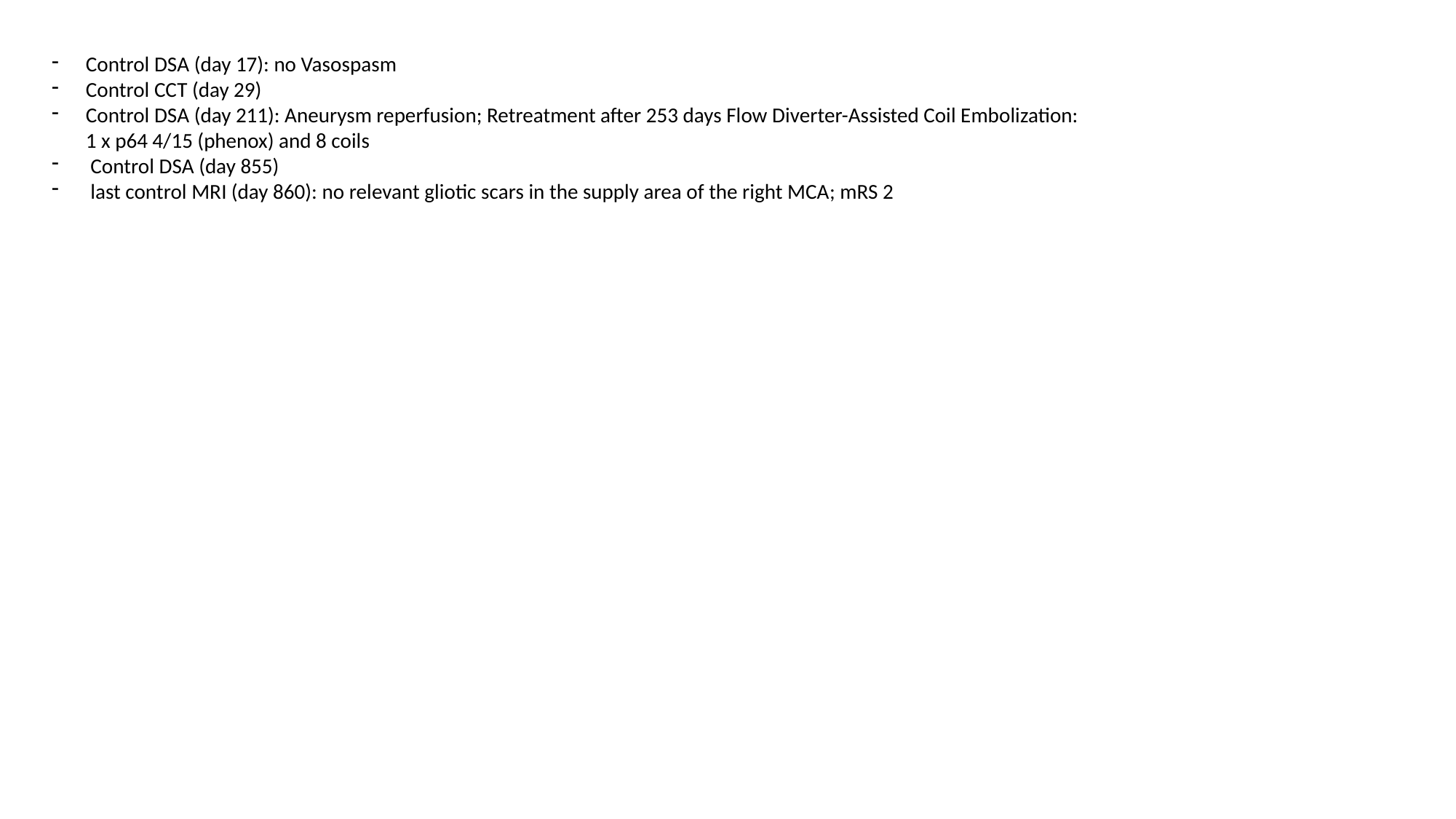

Control DSA (day 17): no Vasospasm
Control CCT (day 29)
Control DSA (day 211): Aneurysm reperfusion; Retreatment after 253 days Flow Diverter-Assisted Coil Embolization: 1 x p64 4/15 (phenox) and 8 coils
 Control DSA (day 855)
 last control MRI (day 860): no relevant gliotic scars in the supply area of the right MCA; mRS 2